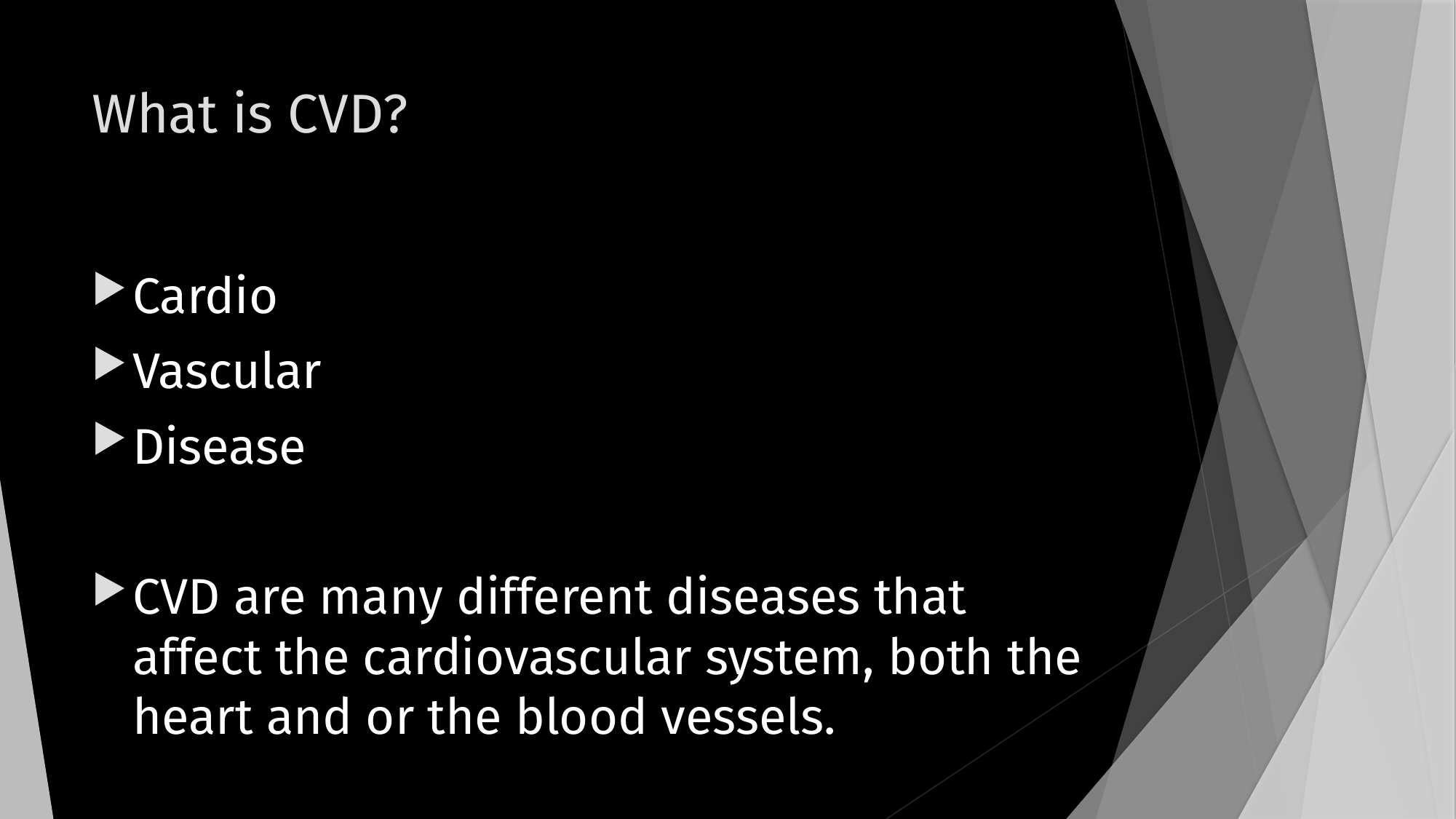

# What is CVD?
Cardio
Vascular
Disease

CVD are many different diseases that affect the cardiovascular system, both the heart and or the blood vessels.